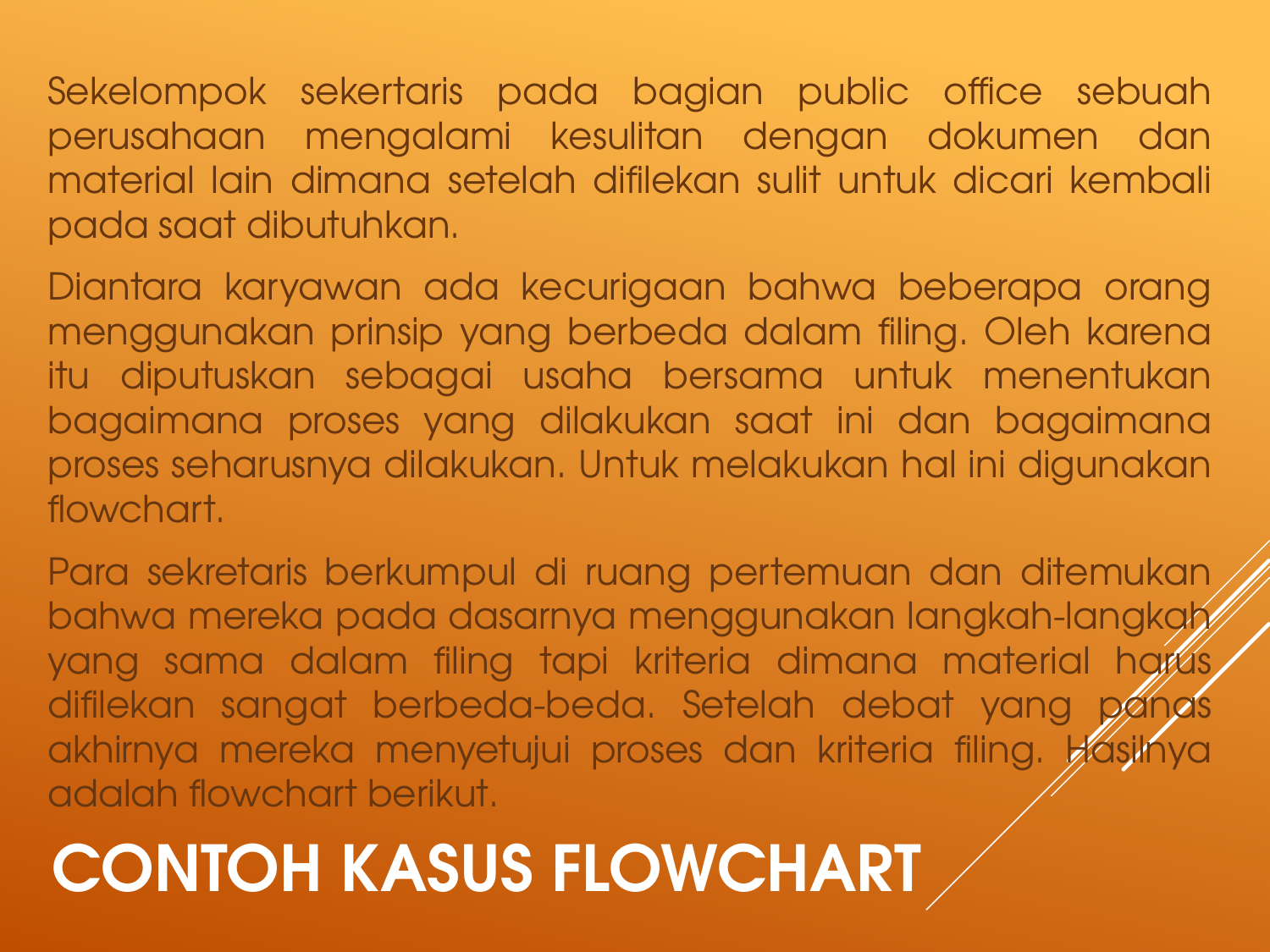

Sekelompok sekertaris pada bagian public office sebuah perusahaan mengalami kesulitan dengan dokumen dan material lain dimana setelah difilekan sulit untuk dicari kembali pada saat dibutuhkan.
Diantara karyawan ada kecurigaan bahwa beberapa orang menggunakan prinsip yang berbeda dalam filing. Oleh karena itu diputuskan sebagai usaha bersama untuk menentukan bagaimana proses yang dilakukan saat ini dan bagaimana proses seharusnya dilakukan. Untuk melakukan hal ini digunakan flowchart.
Para sekretaris berkumpul di ruang pertemuan dan ditemukan bahwa mereka pada dasarnya menggunakan langkah-langkah yang sama dalam filing tapi kriteria dimana material harus difilekan sangat berbeda-beda. Setelah debat yang panas akhirnya mereka menyetujui proses dan kriteria filing. Hasilnya adalah flowchart berikut.
# Contoh Kasus Flowchart